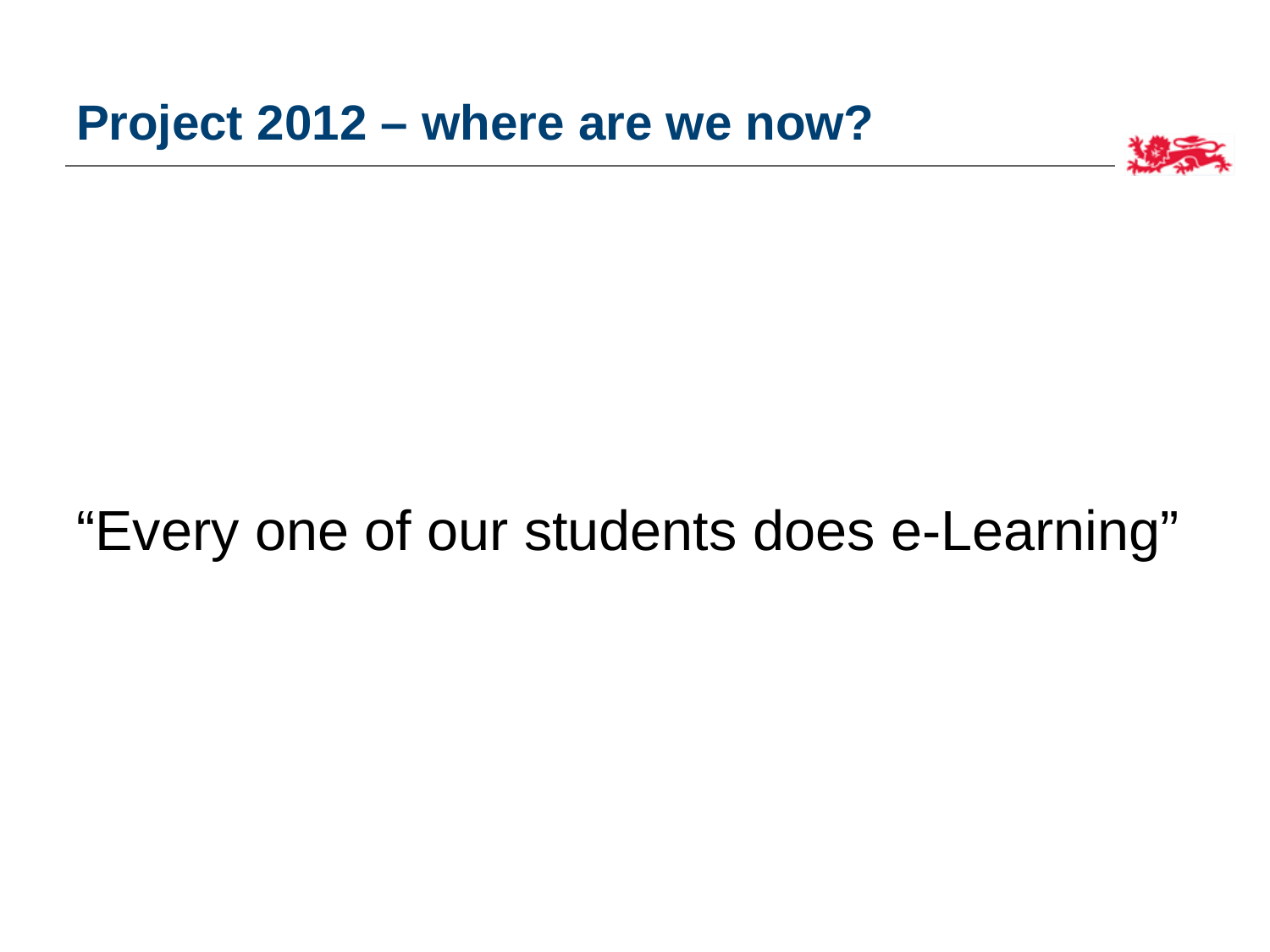

# Project 2012 – where are we now?

“Every one of our students does e-Learning”